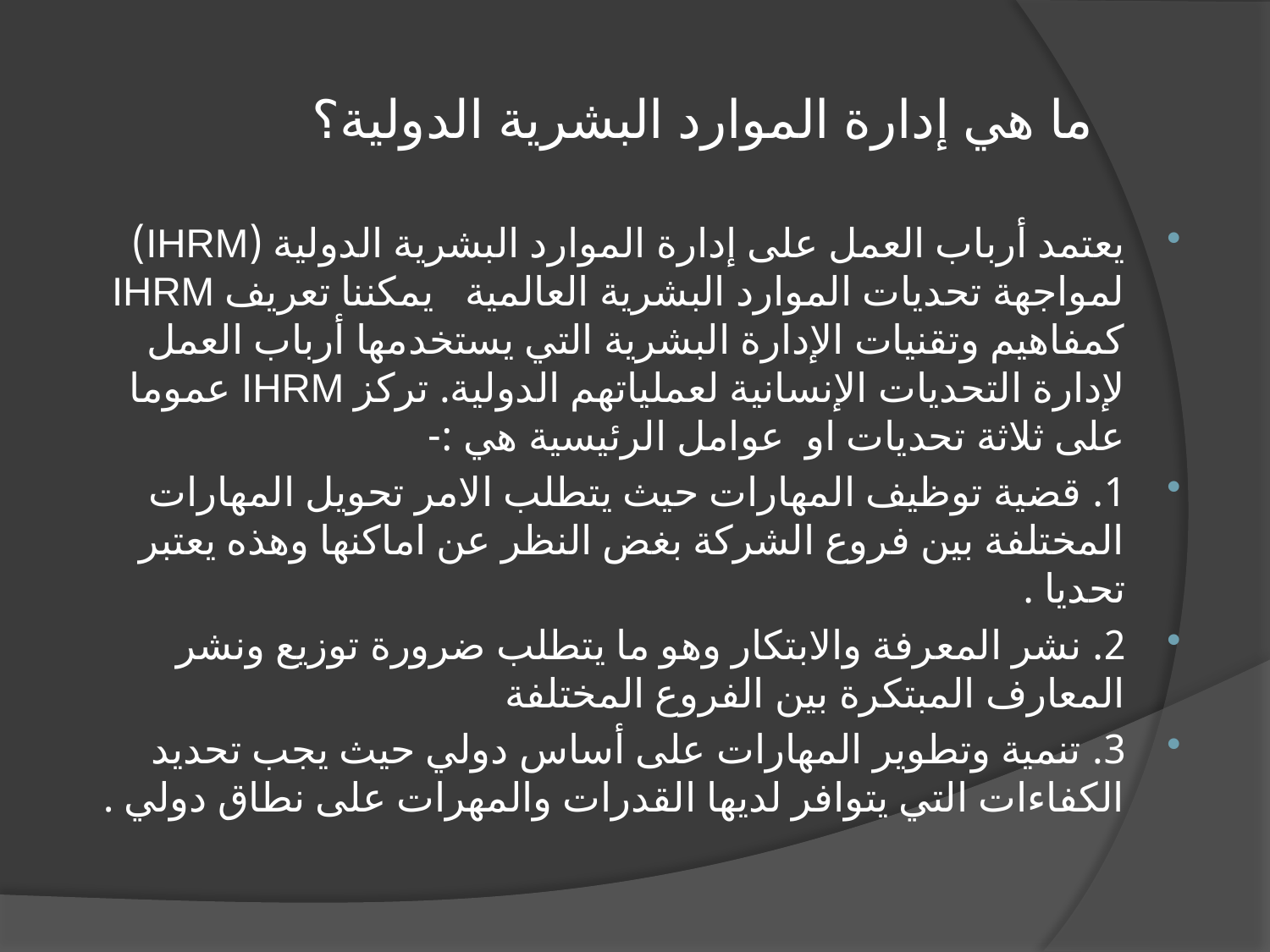

# ما هي إدارة الموارد البشرية الدولية؟
يعتمد أرباب العمل على إدارة الموارد البشرية الدولية (IHRM) لمواجهة تحديات الموارد البشرية العالمية   يمكننا تعريف IHRM كمفاهيم وتقنيات الإدارة البشرية التي يستخدمها أرباب العمل لإدارة التحديات الإنسانية لعملياتهم الدولية. تركز IHRM عموما على ثلاثة تحديات او  عوامل الرئيسية هي :-
1. قضية توظيف المهارات حيث يتطلب الامر تحويل المهارات المختلفة بين فروع الشركة بغض النظر عن اماكنها وهذه يعتبر تحديا .
2. نشر المعرفة والابتكار وهو ما يتطلب ضرورة توزيع ونشر المعارف المبتكرة بين الفروع المختلفة
3. تنمية وتطوير المهارات على أساس دولي حيث يجب تحديد الكفاءات التي يتوافر لديها القدرات والمهرات على نطاق دولي .